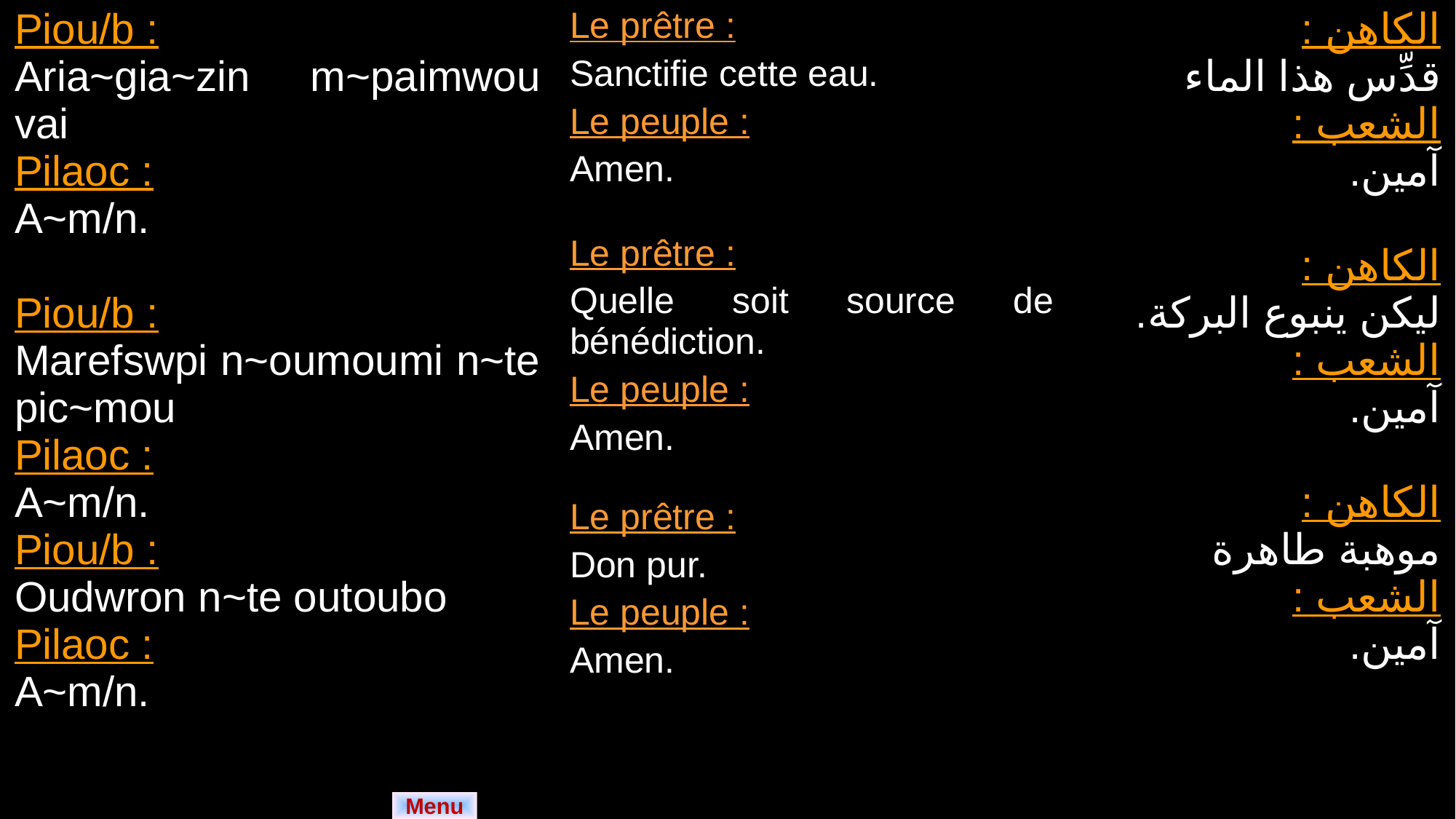

| Piou/b : Aria~gia~zin m~paimwou vai Pilaoc : A~m/n. Piou/b : Marefswpi n~oumoumi n~te pic~mou Pilaoc : A~m/n. Piou/b : Oudwron n~te outoubo Pilaoc : A~m/n. | Le prêtre : Sanctifie cette eau. Le peuple : Amen. Le prêtre : Quelle soit source de bénédiction. Le peuple : Amen. Le prêtre : Don pur. Le peuple : Amen. | الكاهن : قدِّس هذا الماء الشعب : آمين. الكاهن : ليكن ينبوع البركة. الشعب : آمين. الكاهن : موهبة طاهرة الشعب : آمين. |
| --- | --- | --- |